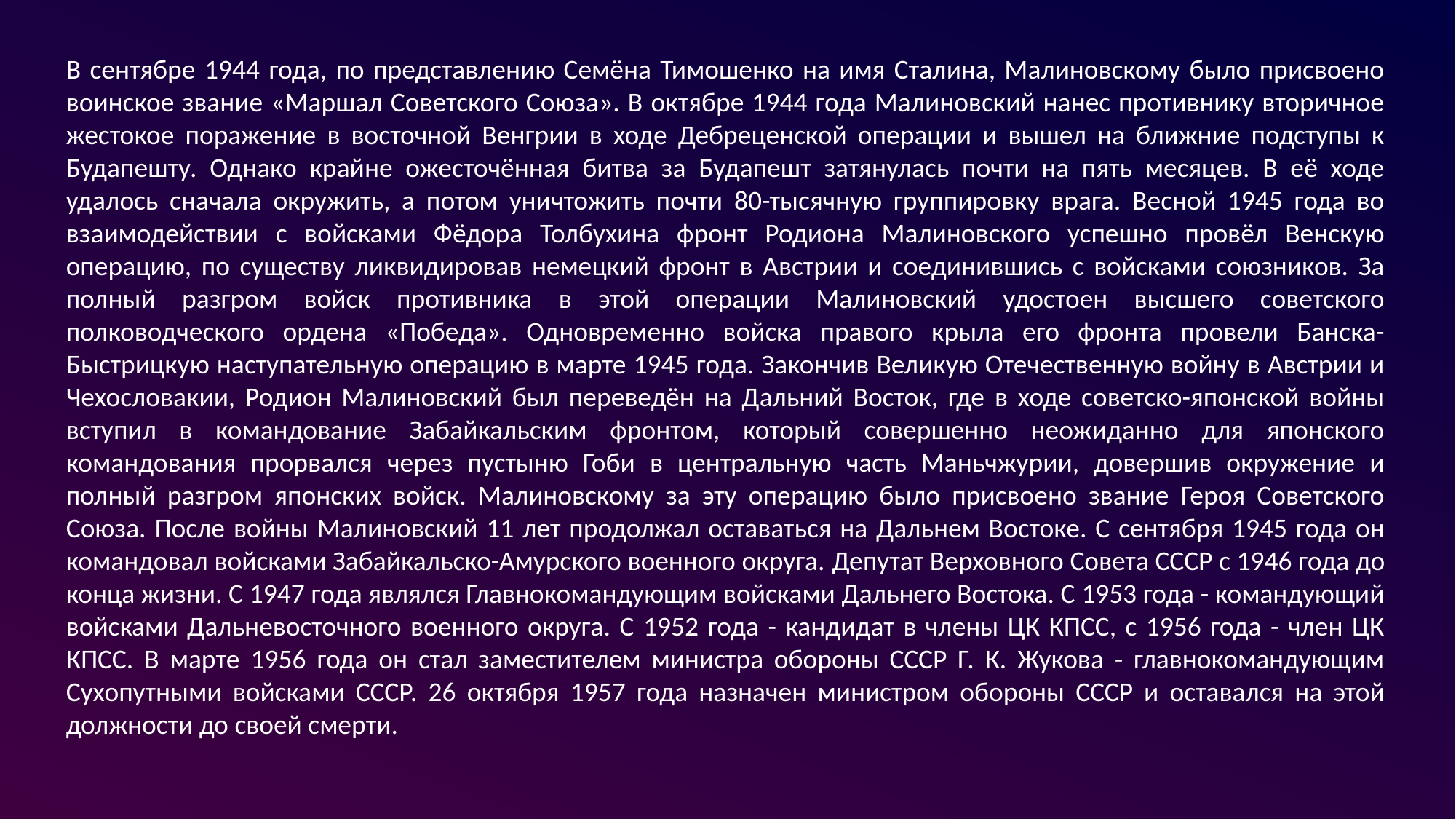

В сентябре 1944 года, по представлению Семёна Тимошенко на имя Сталина, Малиновскому было присвоено воинское звание «Маршал Советского Союза». В октябре 1944 года Малиновский нанес противнику вторичное жестокое поражение в восточной Венгрии в ходе Дебреценской операции и вышел на ближние подступы к Будапешту. Однако крайне ожесточённая битва за Будапешт затянулась почти на пять месяцев. В её ходе удалось сначала окружить, а потом уничтожить почти 80-тысячную группировку врага. Весной 1945 года во взаимодействии с войсками Фёдора Толбухина фронт Родиона Малиновского успешно провёл Венскую операцию, по существу ликвидировав немецкий фронт в Австрии и соединившись с войсками союзников. За полный разгром войск противника в этой операции Малиновский удостоен высшего советского полководческого ордена «Победа». Одновременно войска правого крыла его фронта провели Банска-Быстрицкую наступательную операцию в марте 1945 года. Закончив Великую Отечественную войну в Австрии и Чехословакии, Родион Малиновский был переведён на Дальний Восток, где в ходе советско-японской войны вступил в командование Забайкальским фронтом, который совершенно неожиданно для японского командования прорвался через пустыню Гоби в центральную часть Маньчжурии, довершив окружение и полный разгром японских войск. Малиновскому за эту операцию было присвоено звание Героя Советского Союза. После войны Малиновский 11 лет продолжал оставаться на Дальнем Востоке. С сентября 1945 года он командовал войсками Забайкальско-Амурского военного округа. Депутат Верховного Совета СССР с 1946 года до конца жизни. С 1947 года являлся Главнокомандующим войсками Дальнего Востока. С 1953 года - командующий войсками Дальневосточного военного округа. С 1952 года - кандидат в члены ЦК КПСС, с 1956 года - член ЦК КПСС. В марте 1956 года он стал заместителем министра обороны СССР Г. К. Жукова - главнокомандующим Сухопутными войсками СССР. 26 октября 1957 года назначен министром обороны СССР и оставался на этой должности до своей смерти.